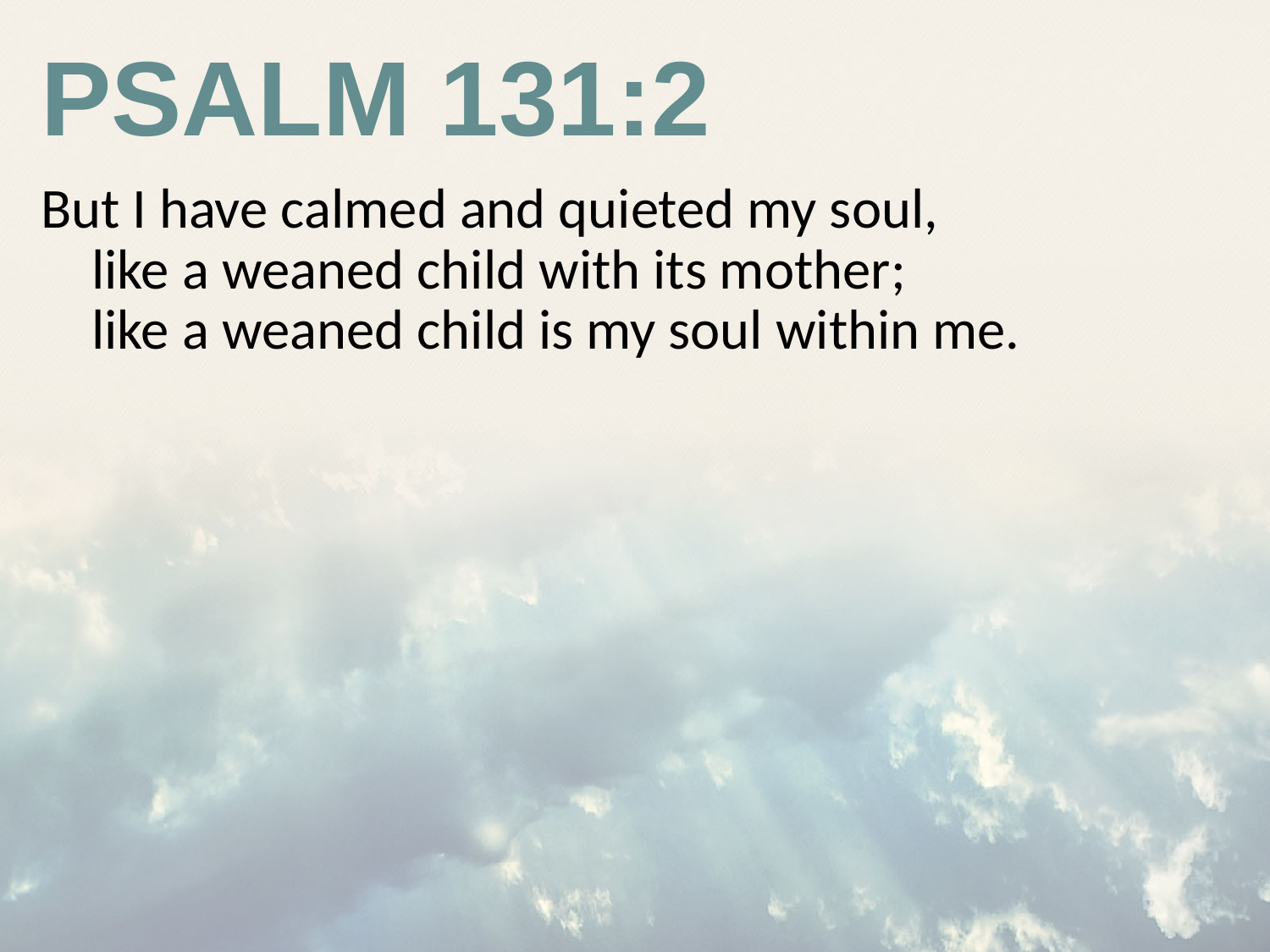

# Psalm 131:2
But I have calmed and quieted my soul,
    like a weaned child with its mother;
    like a weaned child is my soul within me.